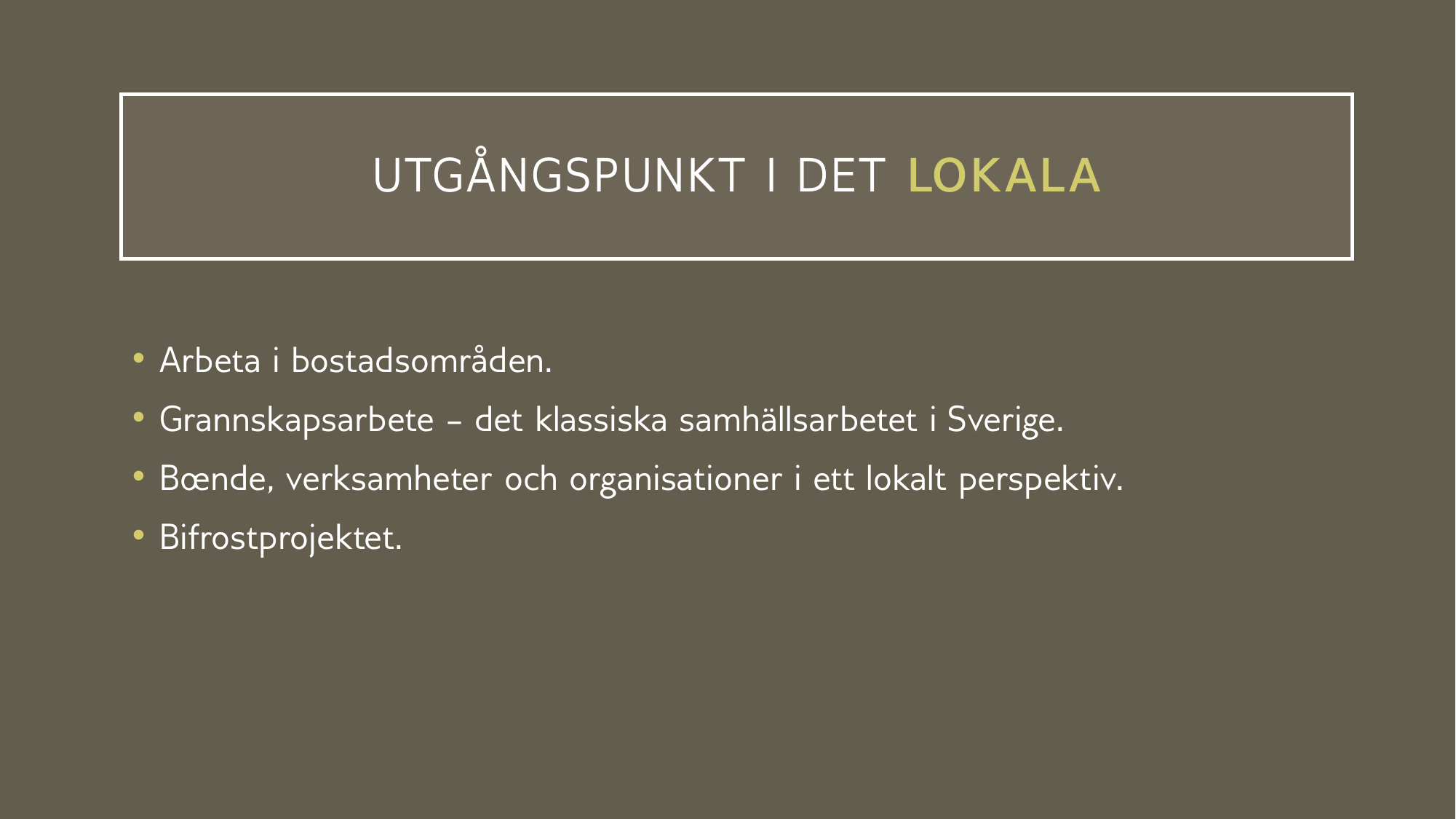

# Utgångspunkt i det lokala
Arbeta i bostadsområden.
Grannskapsarbete – det klassiska samhällsarbetet i Sverige.
Boende, verksamheter och organisationer i ett lokalt perspektiv.
Bifrostprojektet.